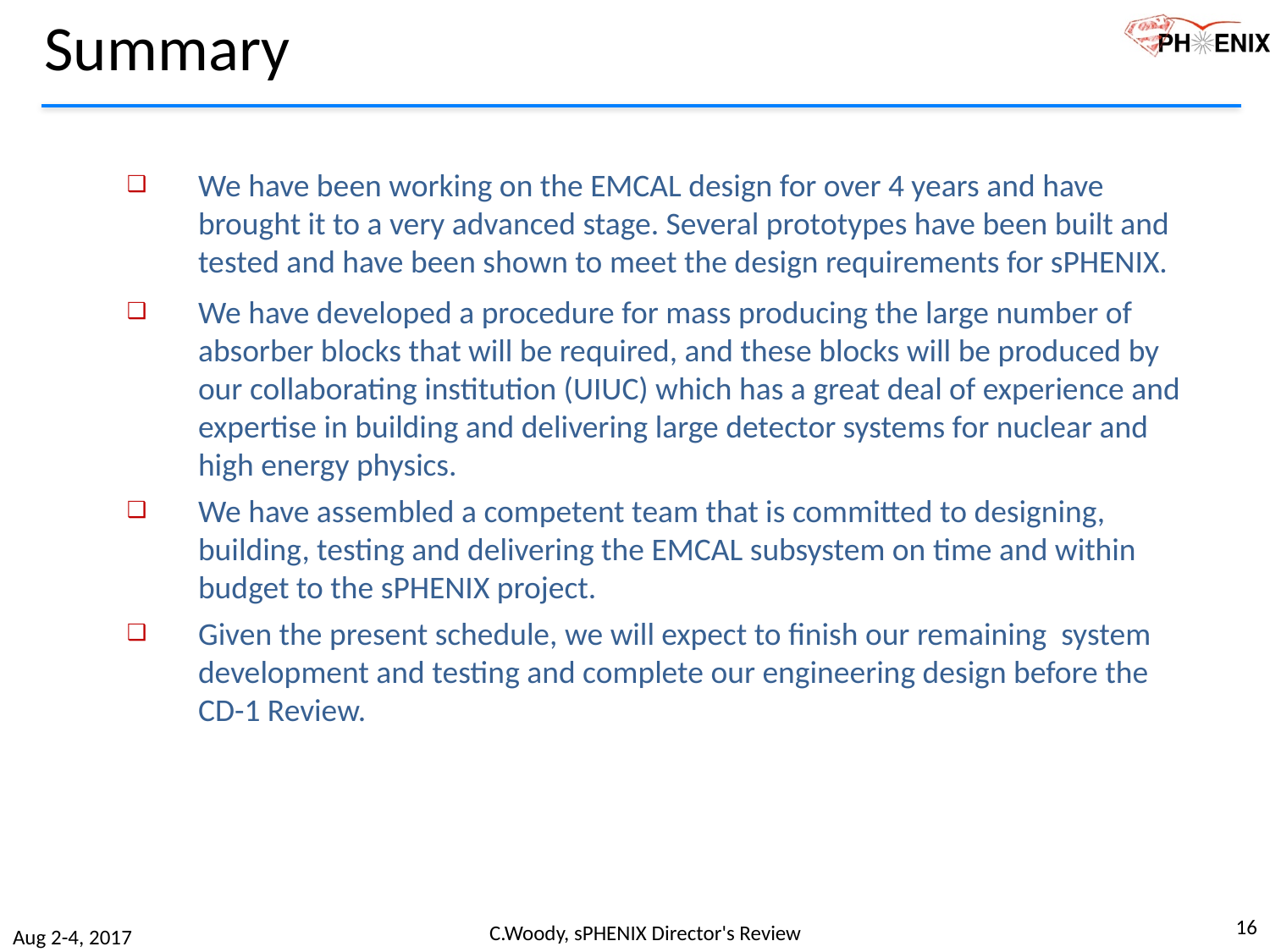

# Summary
We have been working on the EMCAL design for over 4 years and have brought it to a very advanced stage. Several prototypes have been built and tested and have been shown to meet the design requirements for sPHENIX.

We have developed a procedure for mass producing the large number of absorber blocks that will be required, and these blocks will be produced by our collaborating institution (UIUC) which has a great deal of experience and expertise in building and delivering large detector systems for nuclear and high energy physics.

We have assembled a competent team that is committed to designing, building, testing and delivering the EMCAL subsystem on time and within budget to the sPHENIX project.

Given the present schedule, we will expect to finish our remaining  system development and testing and complete our engineering design before the CD-1 Review.

16
C.Woody, sPHENIX Director's Review
Aug 2-4, 2017